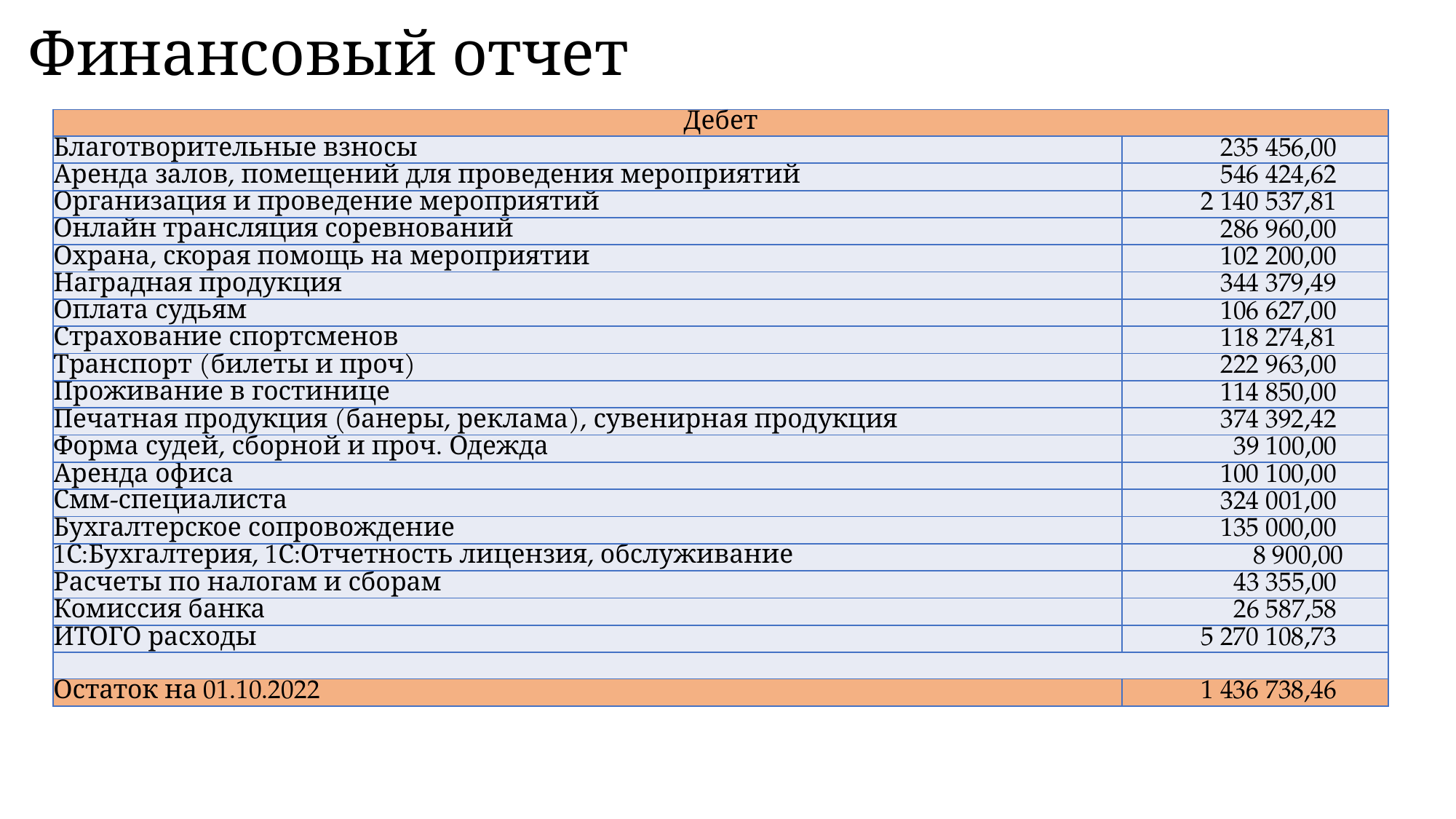

# Финансовый отчет
| Дебет |  |
| --- | --- |
| Благотворительные взносы | 235 456,00 |
| Аренда залов, помещений для проведения мероприятий | 546 424,62 |
| Организация и проведение мероприятий | 2 140 537,81 |
| Онлайн трансляция соревнований | 286 960,00 |
| Охрана, скорая помощь на мероприятии | 102 200,00 |
| Наградная продукция | 344 379,49 |
| Оплата судьям | 106 627,00 |
| Страхование спортсменов | 118 274,81 |
| Транспорт (билеты и проч) | 222 963,00 |
| Проживание в гостинице | 114 850,00 |
| Печатная продукция (банеры, реклама), сувенирная продукция | 374 392,42 |
| Форма судей, сборной и проч. Одежда | 39 100,00 |
| Аренда офиса | 100 100,00 |
| Смм-специалиста | 324 001,00 |
| Бухгалтерское сопровождение | 135 000,00 |
| 1С:Бухгалтерия, 1С:Отчетность лицензия, обслуживание | 8 900,00 |
| Расчеты по налогам и сборам | 43 355,00 |
| Комиссия банка | 26 587,58 |
| ИТОГО расходы | 5 270 108,73 |
|  |  |
| Остаток на 01.10.2022 | 1 436 738,46 |